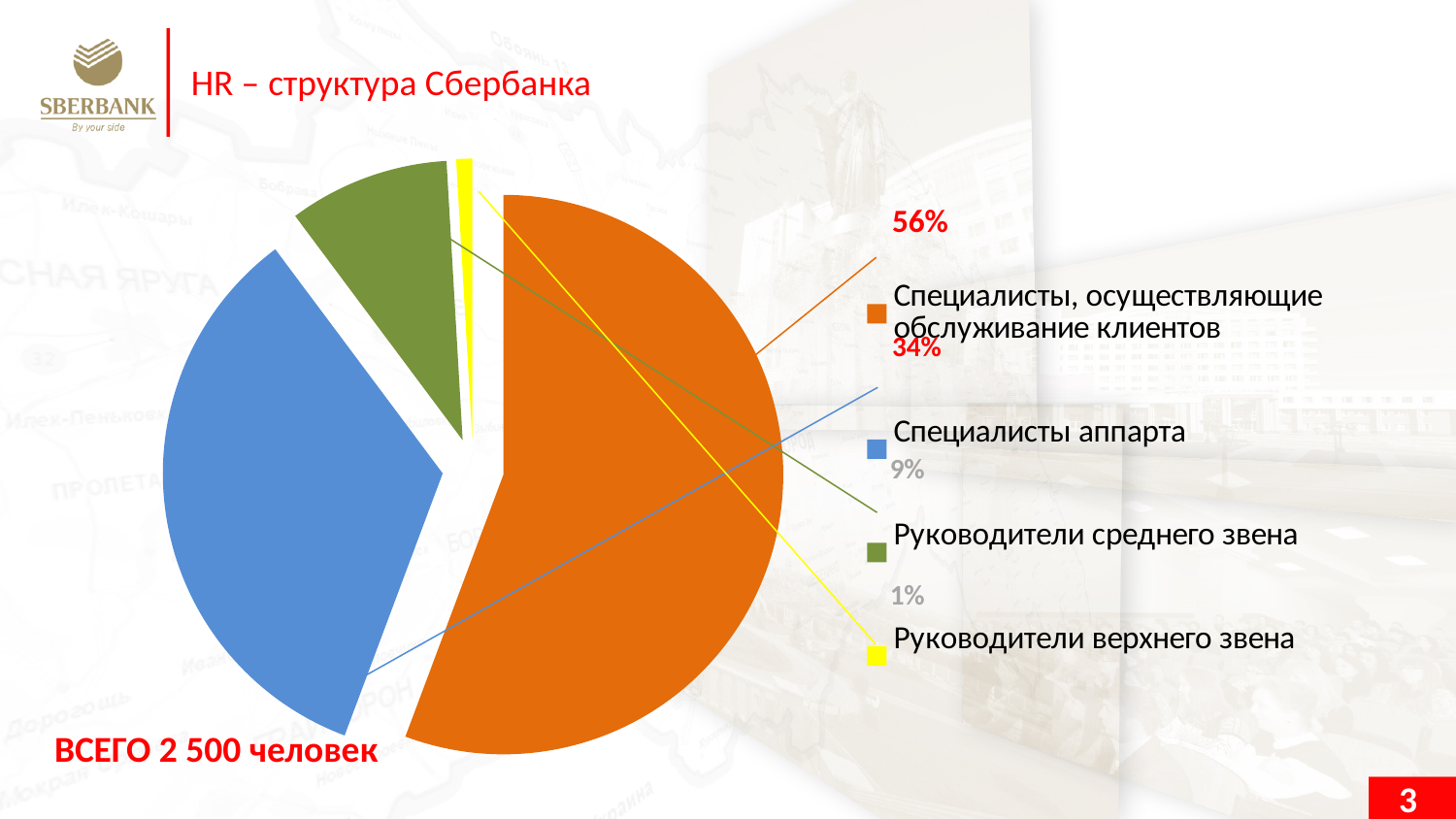

HR – структура Сбербанка

### Chart

| Category | Столбец1 |
|---|---|
| Специалисты, осуществляющие обслуживание клиентов | 1637.0 |
| Специалисты аппарта | 1002.0 |
| Руководители среднего звена | 273.0 |
| Руководители верхнего звена | 27.0 |
56%
34%
9%
1%
ВСЕГО 2 500 человек
3